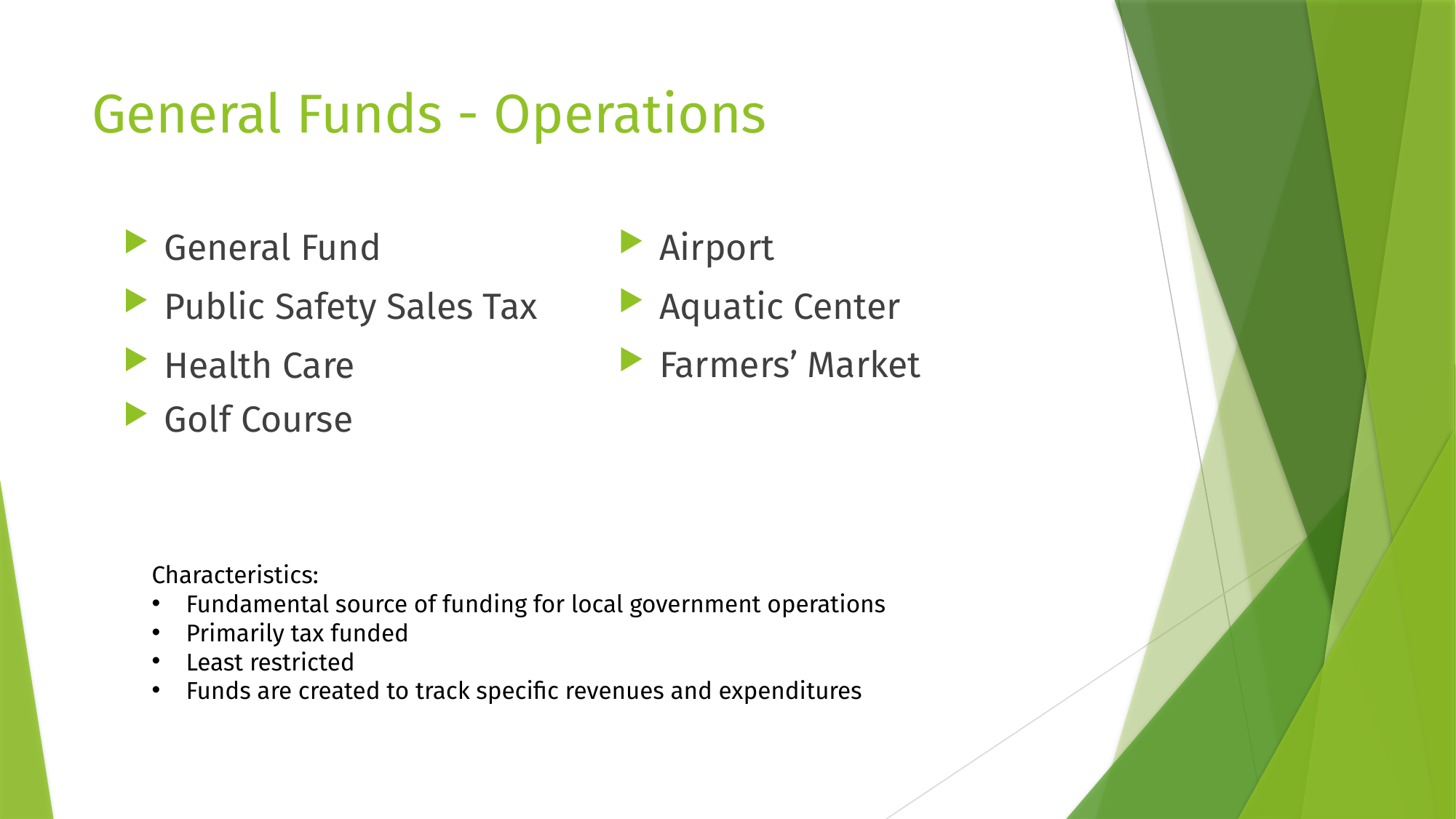

# General Funds - Operations
General Fund
Public Safety Sales Tax
Health Care
Golf Course

Airport
Aquatic Center
Farmers’ Market

Characteristics:
Fundamental source of funding for local government operations
Primarily tax funded
Least restricted
Funds are created to track specific revenues and expenditures